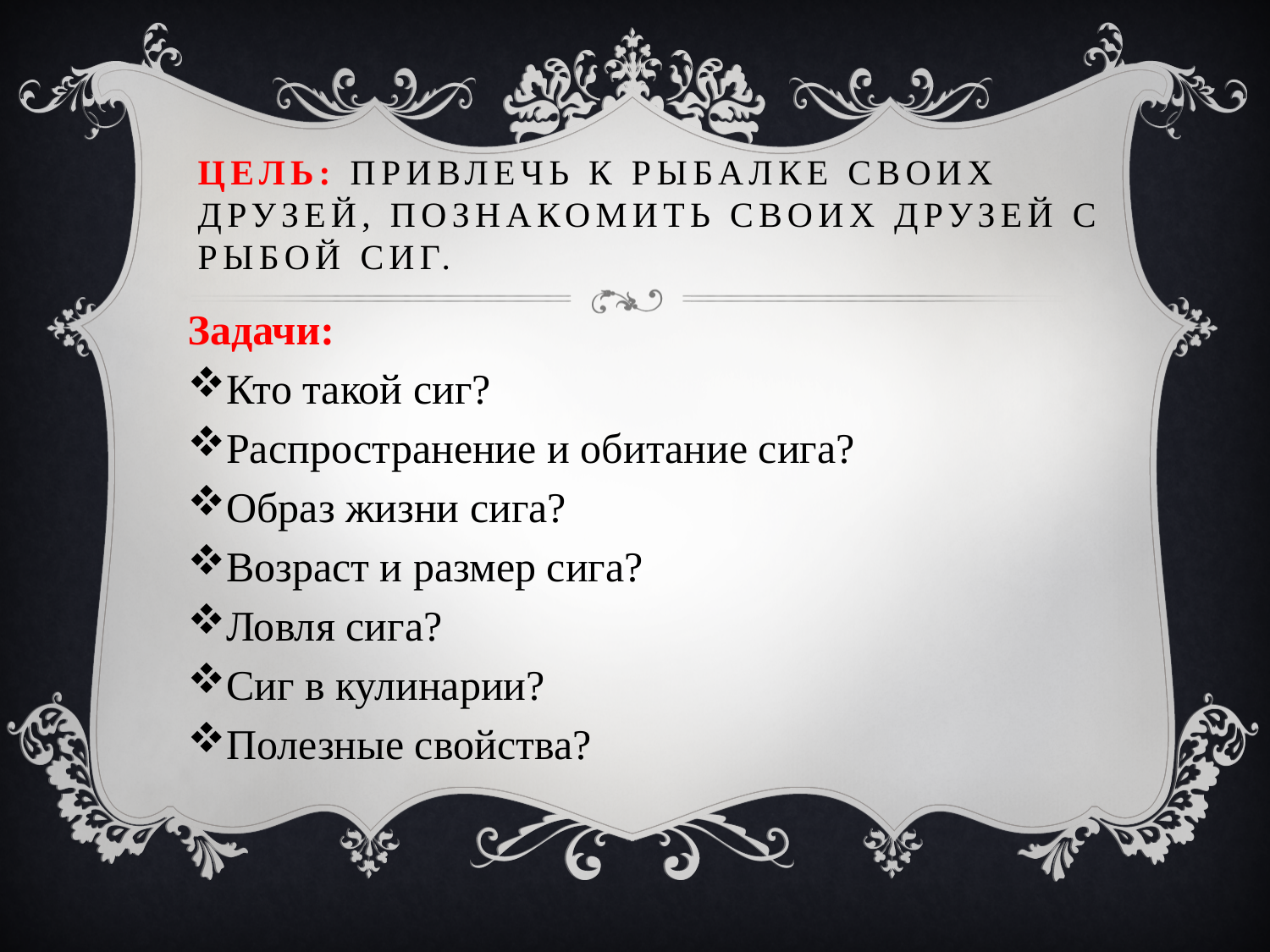

# Цель: привлечь к рыбалке своих друзей, познакомить своих друзей с рыбой сиг.
Задачи:
Кто такой сиг?
Распространение и обитание сига?
Образ жизни сига?
Возраст и размер сига?
Ловля сига?
Сиг в кулинарии?
Полезные свойства?